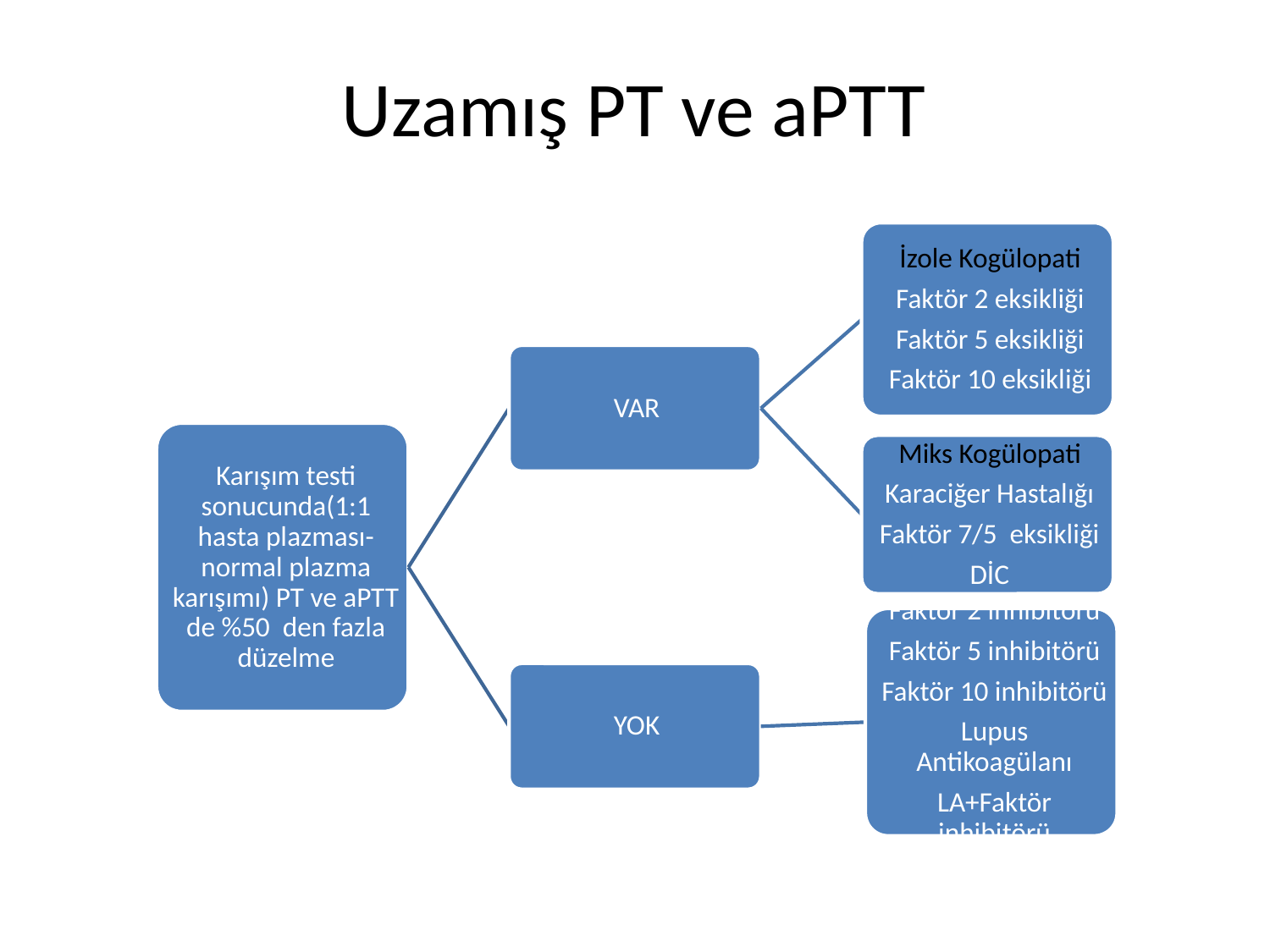

# Uzamış PT ve aPTT
Karışım testi sonucunda(1:1 hasta plazması-normal plazma karışımı) PT ve aPTT de %50  den fazla düzelme

VAR

İzole Kogülopati
Faktör 2 eksikliği
Faktör 5 eksikliği
Faktör 10 eksikliği

Miks Kogülopati
Karaciğer Hastalığı
Faktör 7/5  eksikliği
DİC

YOK

Faktör 2 inhibitörü
Faktör 5 inhibitörü
Faktör 10 inhibitörü
Lupus Antikoagülanı
LA+Faktör inhibitörü